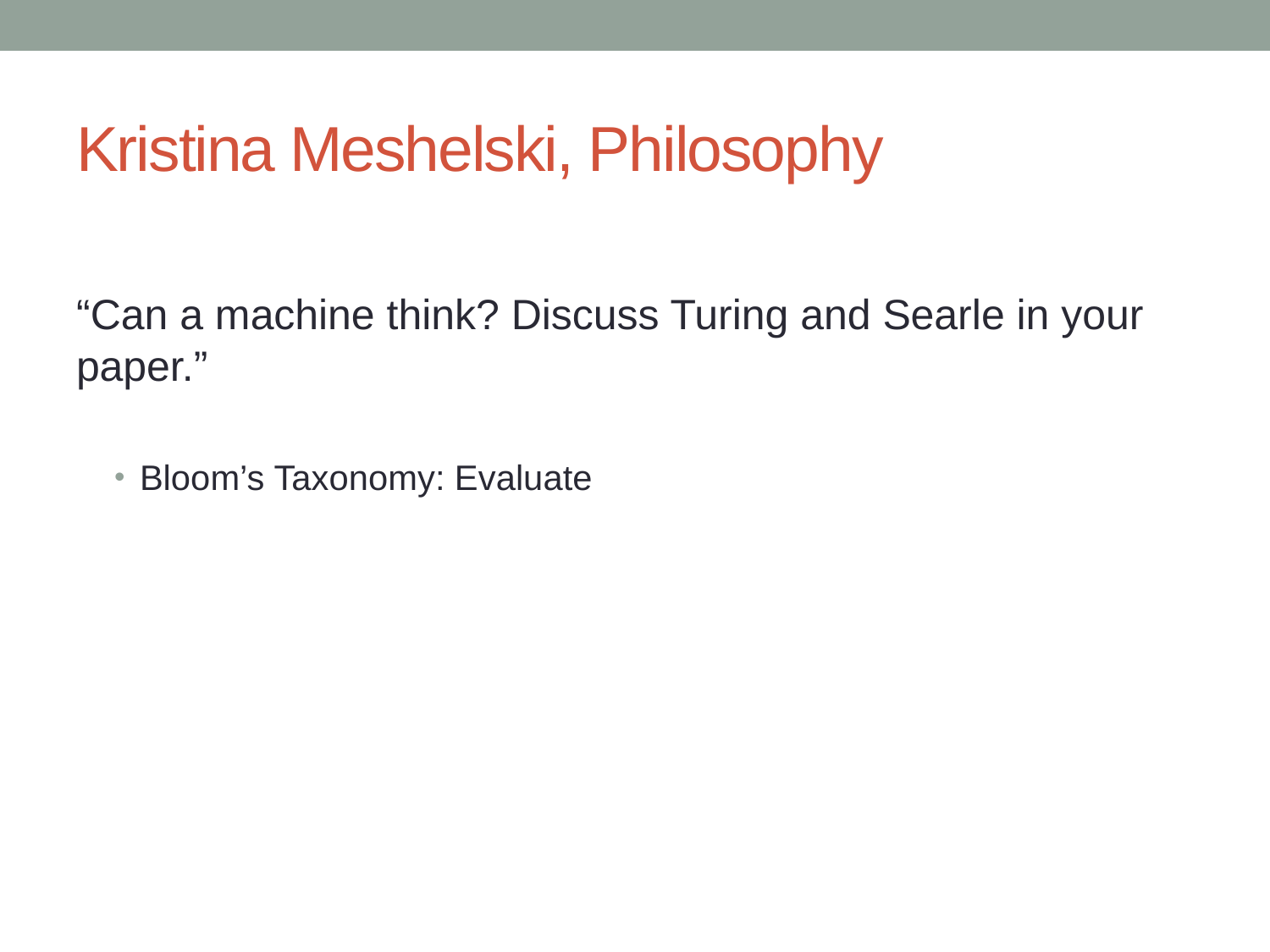

# Kristina Meshelski, Philosophy

“Can a machine think? Discuss Turing and Searle in your paper.”

Bloom’s Taxonomy: Evaluate